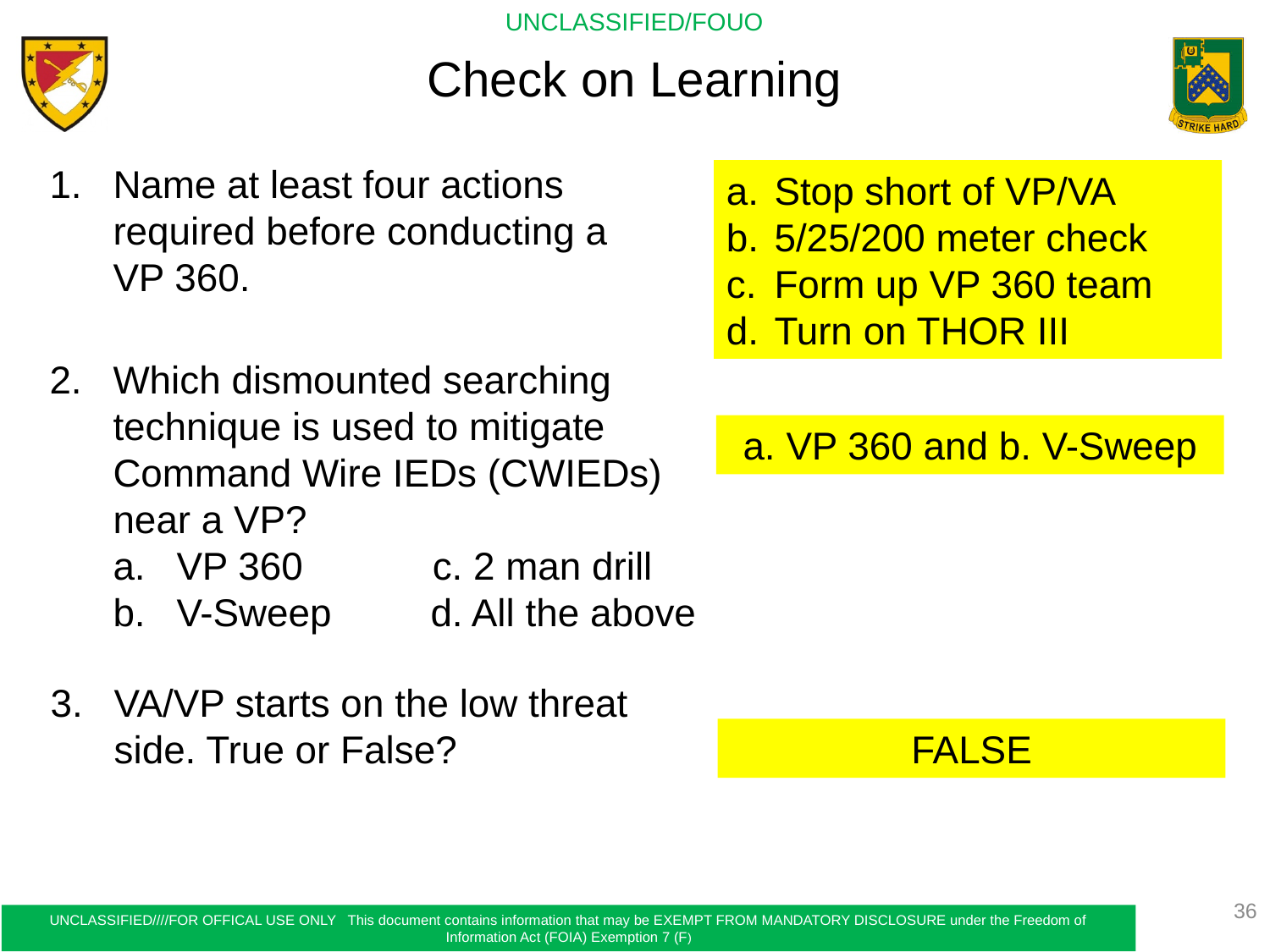

Check on Learning
Name at least four actions required before conducting a VP 360.
Stop short of VP/VA
5/25/200 meter check
Form up VP 360 team
Turn on THOR III
Which dismounted searching technique is used to mitigate Command Wire IEDs (CWIEDs) near a VP?
VP 360            c. 2 man drill
V-Sweep	d. All the above
a. VP 360 and b. V-Sweep
VA/VP starts on the low threat side. True or False?
FALSE
36